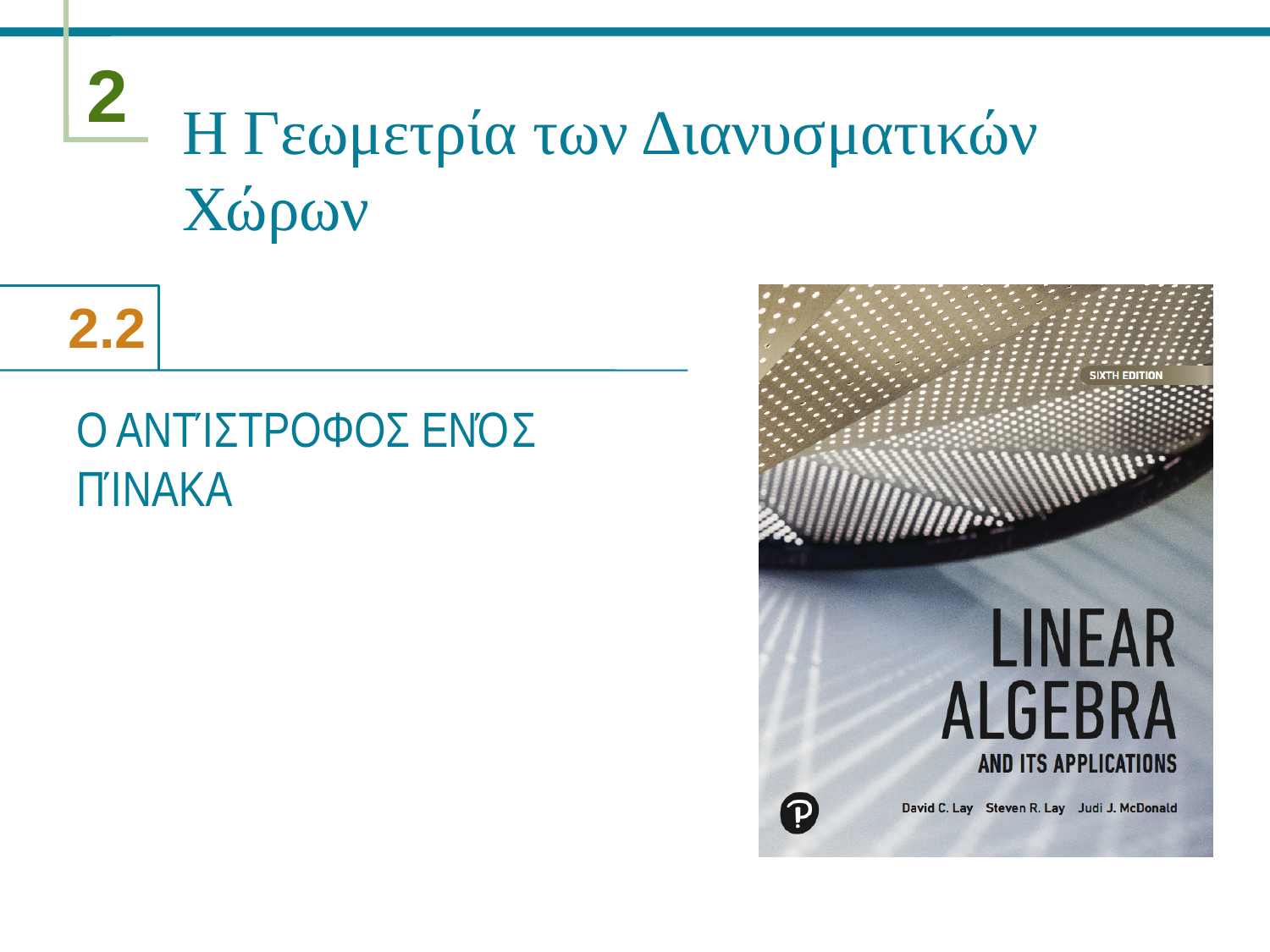

# Η Γεωμετρία των Διανυσματικών Χώρων
Ο ΑΝΤΊΣΤΡΟΦΟΣ ΕΝΌΣ ΠΊΝΑΚΑ